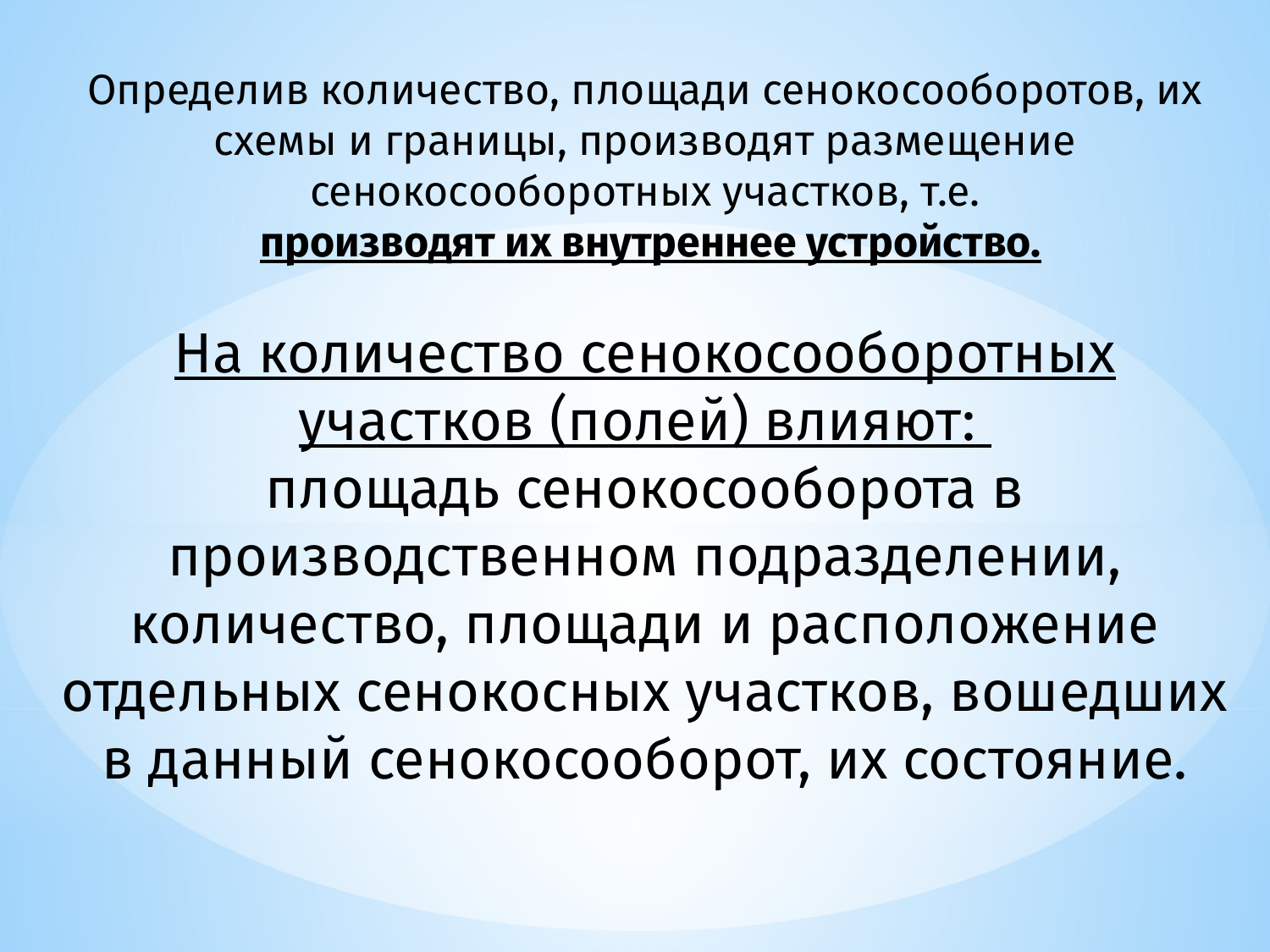

Определив количество, площади сенокосооборотов, их схемы и границы, производят размещение сенокосооборотных участков, т.е.
 производят их внутреннее устройство.

На количество сенокосооборотных участков (полей) влияют:
площадь сенокосооборота в производственном подразделении, количество, площади и расположение отдельных сенокосных участков, вошедших в данный сенокосооборот, их состояние.